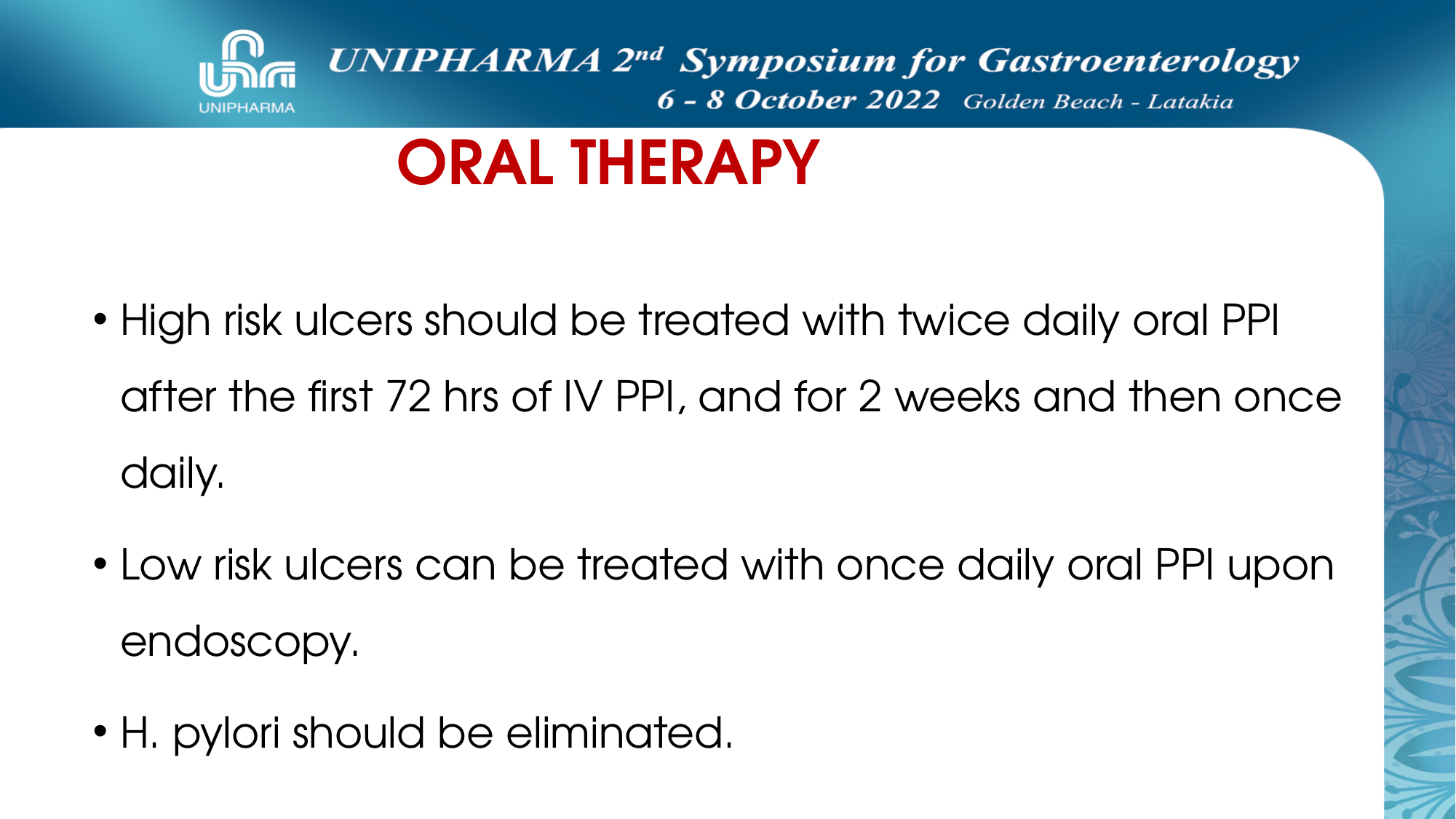

# Oral therapy
High risk ulcers should be treated with twice daily oral PPI after the first 72 hrs of IV PPI, and for 2 weeks and then once daily.
Low risk ulcers can be treated with once daily oral PPI upon endoscopy.
H. pylori should be eliminated.